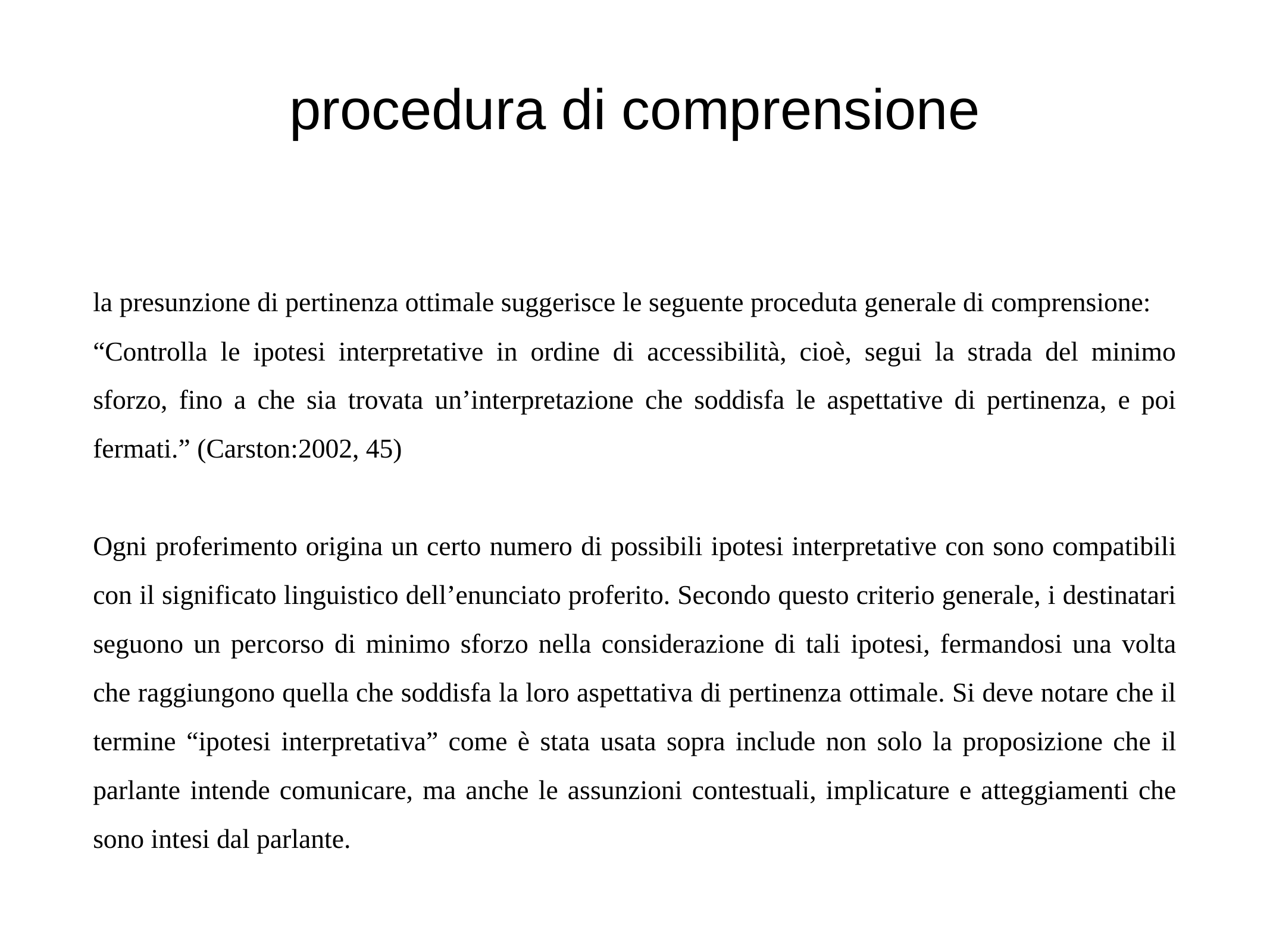

# procedura di comprensione
la presunzione di pertinenza ottimale suggerisce le seguente proceduta generale di comprensione:
“Controlla le ipotesi interpretative in ordine di accessibilità, cioè, segui la strada del minimo sforzo, fino a che sia trovata un’interpretazione che soddisfa le aspettative di pertinenza, e poi fermati.” (Carston:2002, 45)

Ogni proferimento origina un certo numero di possibili ipotesi interpretative con sono compatibili con il significato linguistico dell’enunciato proferito. Secondo questo criterio generale, i destinatari seguono un percorso di minimo sforzo nella considerazione di tali ipotesi, fermandosi una volta che raggiungono quella che soddisfa la loro aspettativa di pertinenza ottimale. Si deve notare che il termine “ipotesi interpretativa” come è stata usata sopra include non solo la proposizione che il parlante intende comunicare, ma anche le assunzioni contestuali, implicature e atteggiamenti che sono intesi dal parlante.